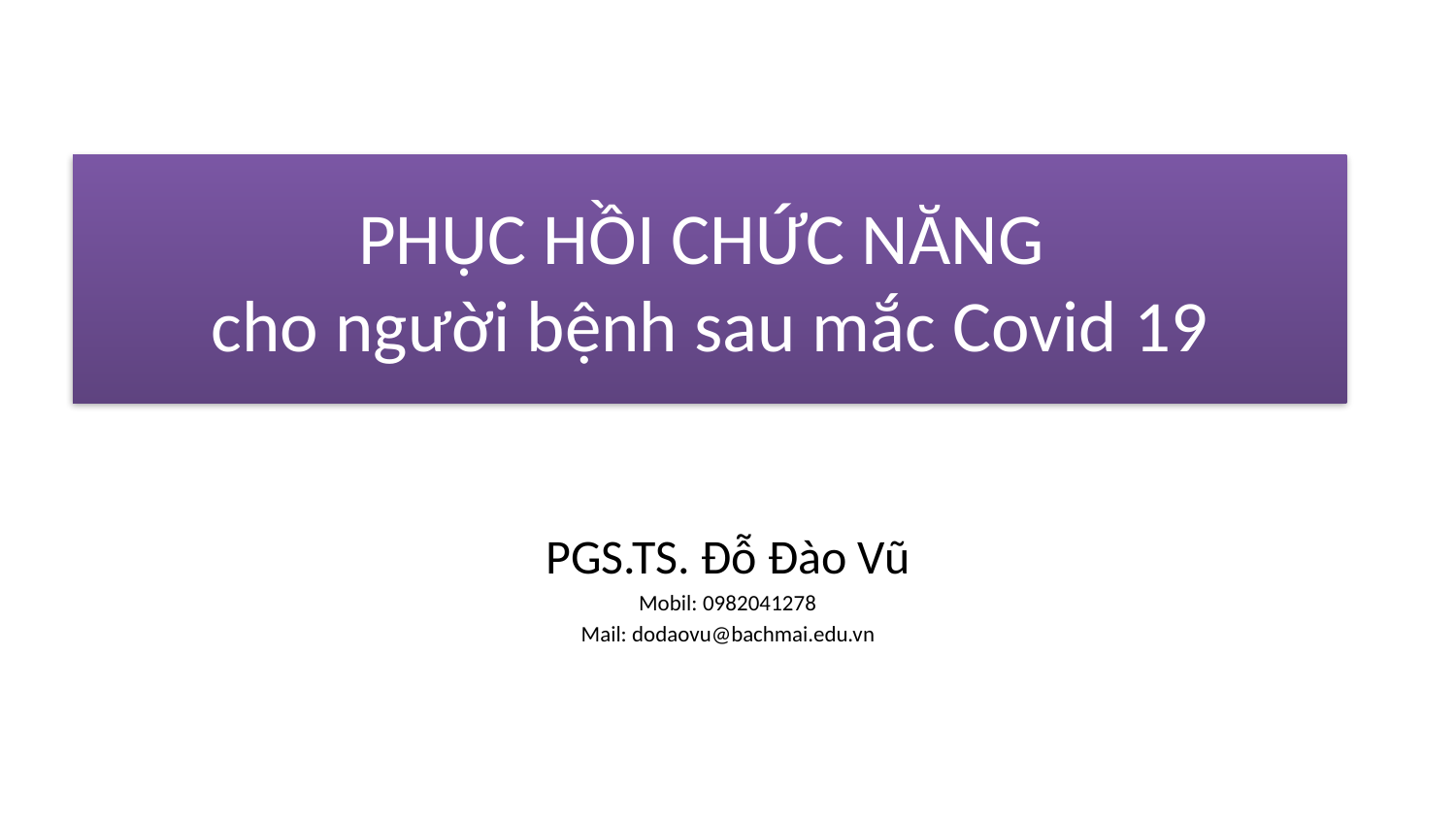

# PHỤC HỒI CHỨC NĂNG cho người bệnh sau mắc Covid 19
PGS.TS. Đỗ Đào Vũ
Mobil: 0982041278
Mail: dodaovu@bachmai.edu.vn